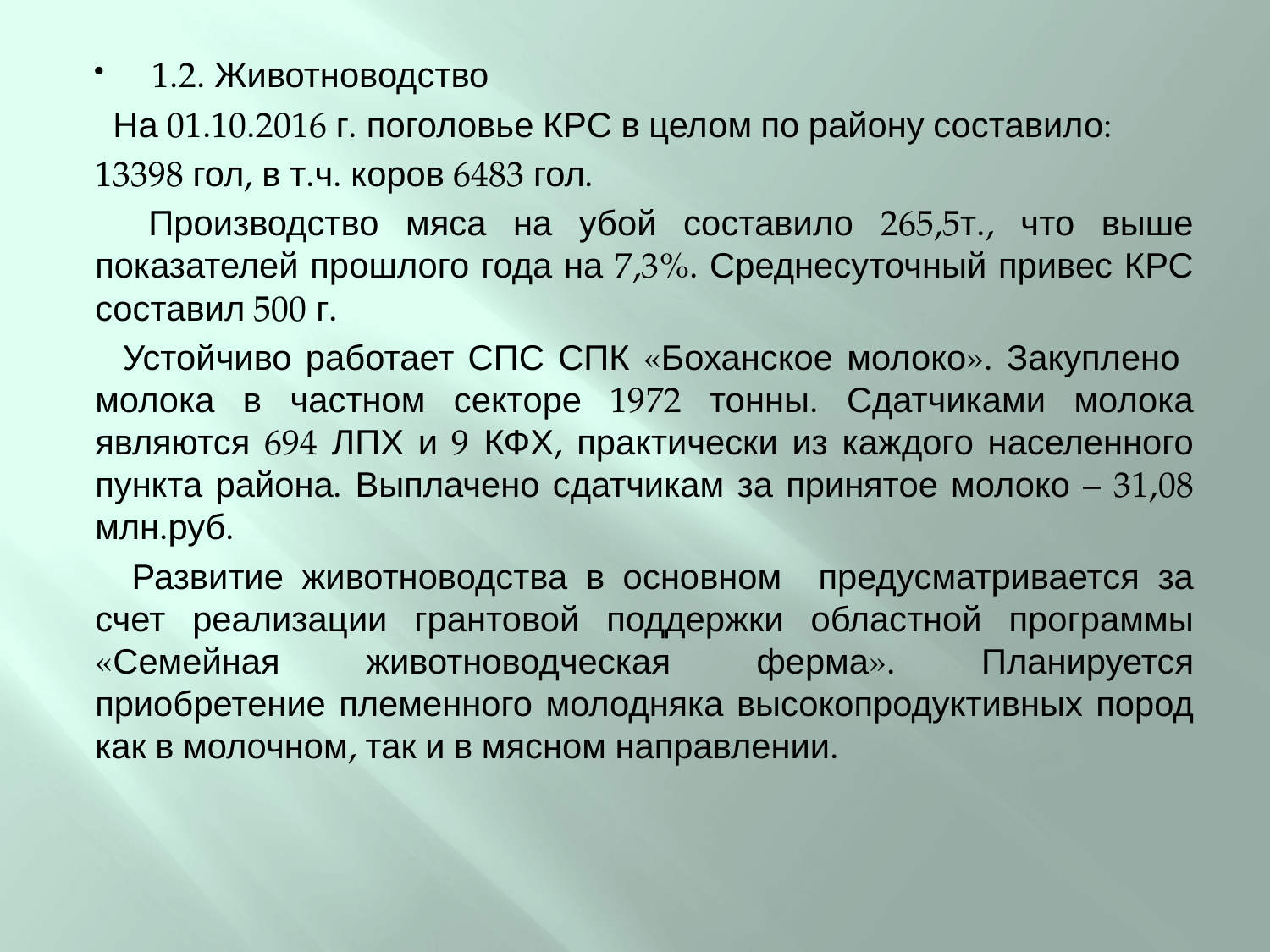

1.2. Животноводство
  На 01.10.2016 г. поголовье КРС в целом по району составило:
13398 гол, в т.ч. коров 6483 гол.
  Производство мяса на убой составило 265,5т., что выше показателей прошлого года на 7,3%. Среднесуточный привес КРС составил 500 г.
  Устойчиво работает СПС СПК «Боханское молоко». Закуплено  молока в частном секторе 1972 тонны. Сдатчиками молока являются 694 ЛПХ и 9 КФХ, практически из каждого населенного пункта района. Выплачено сдатчикам за принятое молоко – 31,08 млн.руб.
  Развитие животноводства в основном  предусматривается за счет реализации грантовой поддержки областной программы «Семейная животноводческая ферма». Планируется приобретение племенного молодняка высокопродуктивных пород как в молочном, так и в мясном направлении.